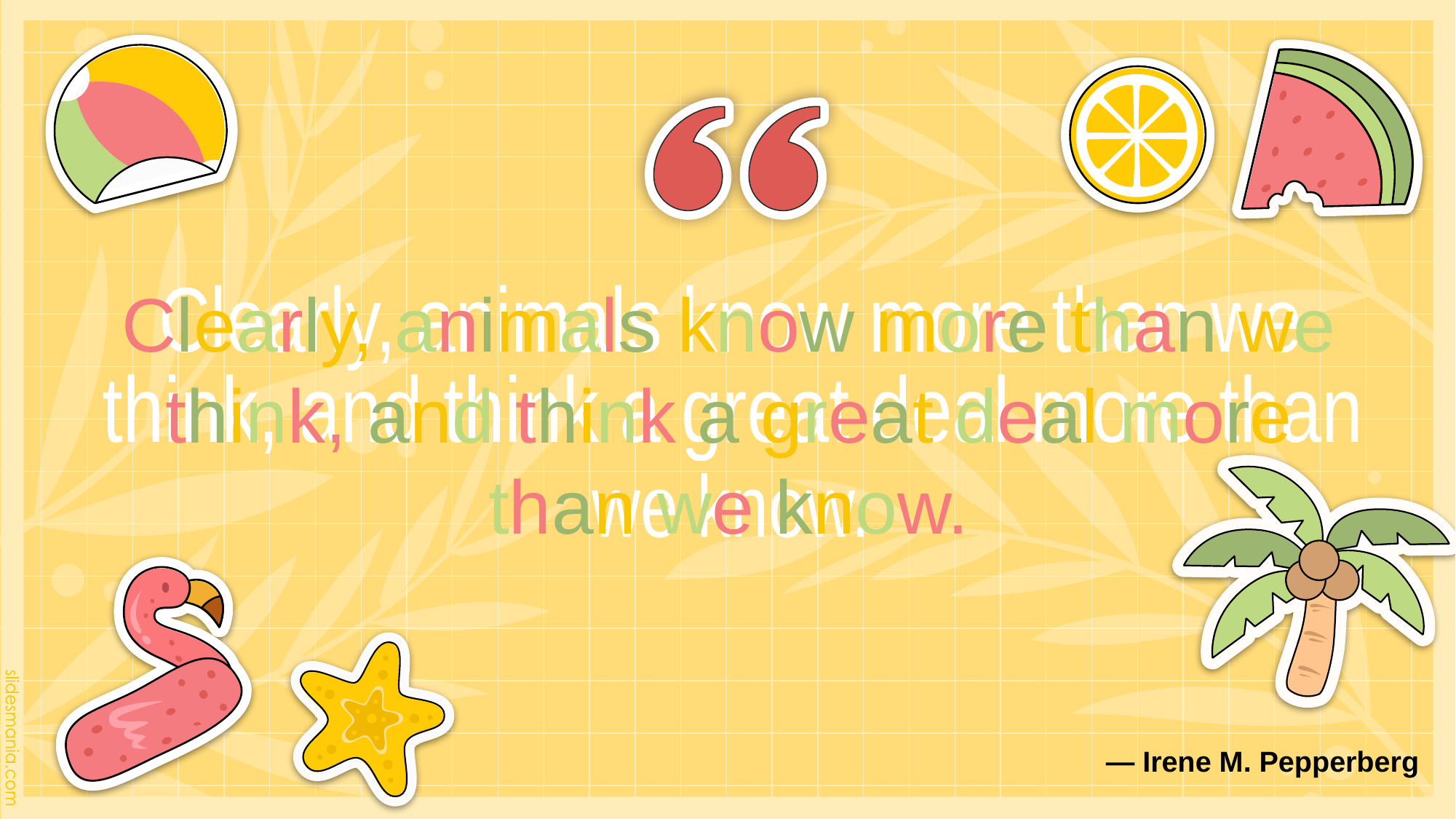

# Clearly, animals know more than we think, and think a great deal more than we know.
Clearly, animals know more than we
think, and think a great deal more than

we know.

― Irene M. Pepperberg